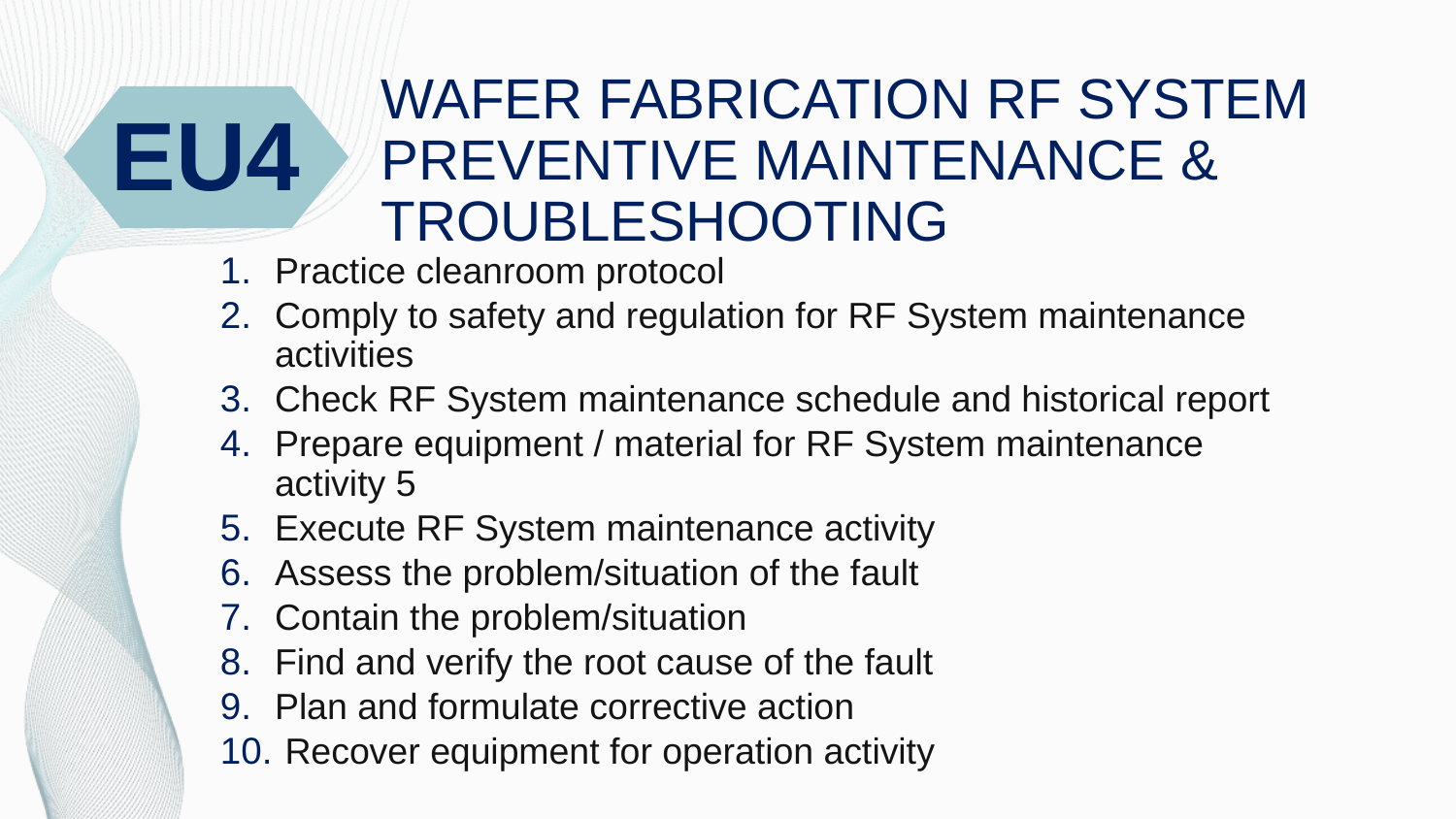

EU4
# WAFER FABRICATION RF SYSTEM PREVENTIVE MAINTENANCE & TROUBLESHOOTING
Practice cleanroom protocol
Comply to safety and regulation for RF System maintenance activities
Check RF System maintenance schedule and historical report
Prepare equipment / material for RF System maintenance activity 5
Execute RF System maintenance activity
Assess the problem/situation of the fault
Contain the problem/situation
Find and verify the root cause of the fault
Plan and formulate corrective action
 Recover equipment for operation activity